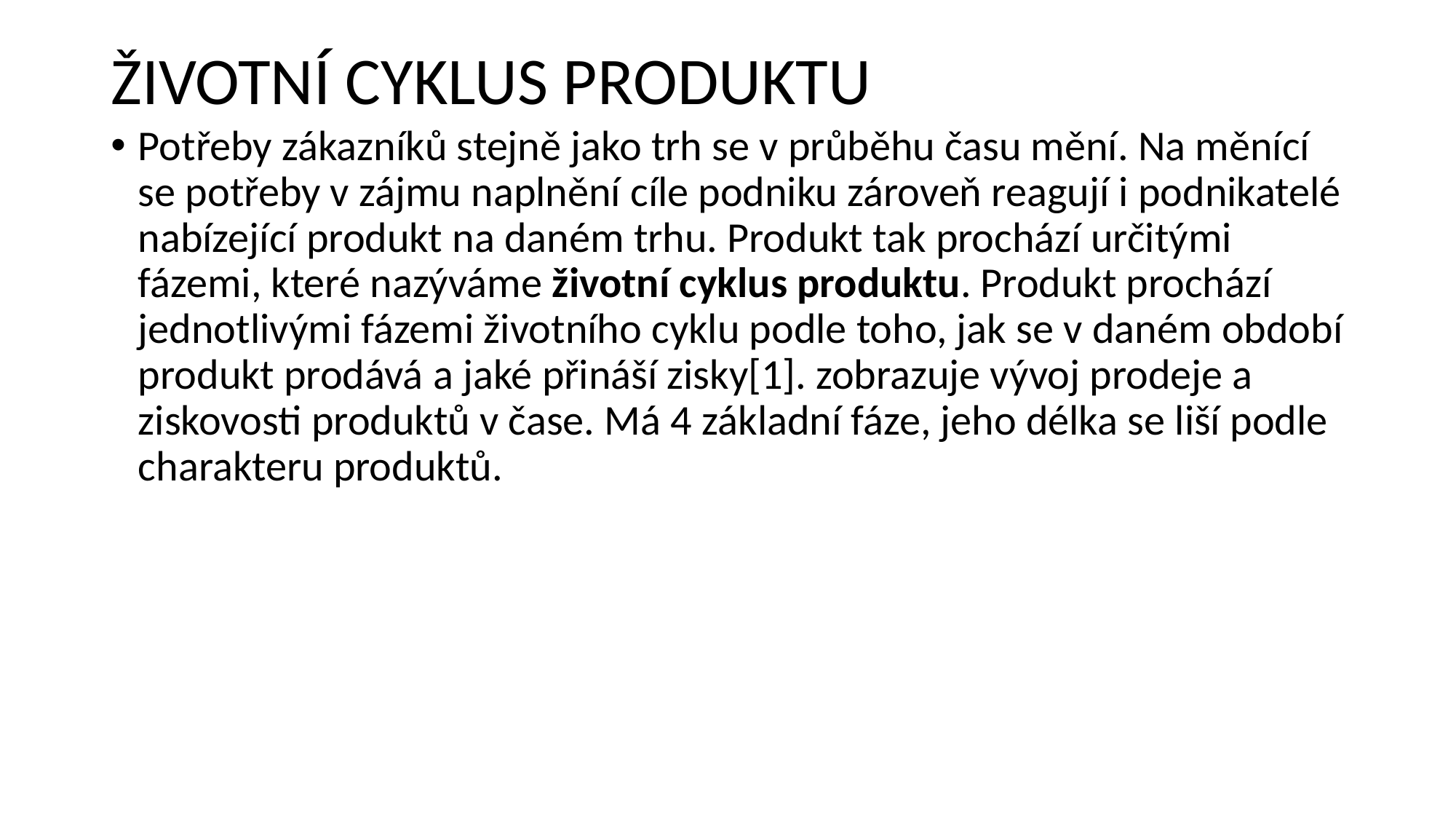

# ŽIVOTNÍ CYKLUS PRODUKTU
Potřeby zákazníků stejně jako trh se v průběhu času mění. Na měnící se potřeby v zájmu naplnění cíle podniku zároveň reagují i podnikatelé nabízející produkt na daném trhu. Produkt tak prochází určitými fázemi, které nazýváme životní cyklus produktu. Produkt prochází jednotlivými fázemi životního cyklu podle toho, jak se v daném období produkt prodává a jaké přináší zisky[1]. zobrazuje vývoj prodeje a ziskovosti produktů v čase. Má 4 základní fáze, jeho délka se liší podle charakteru produktů.